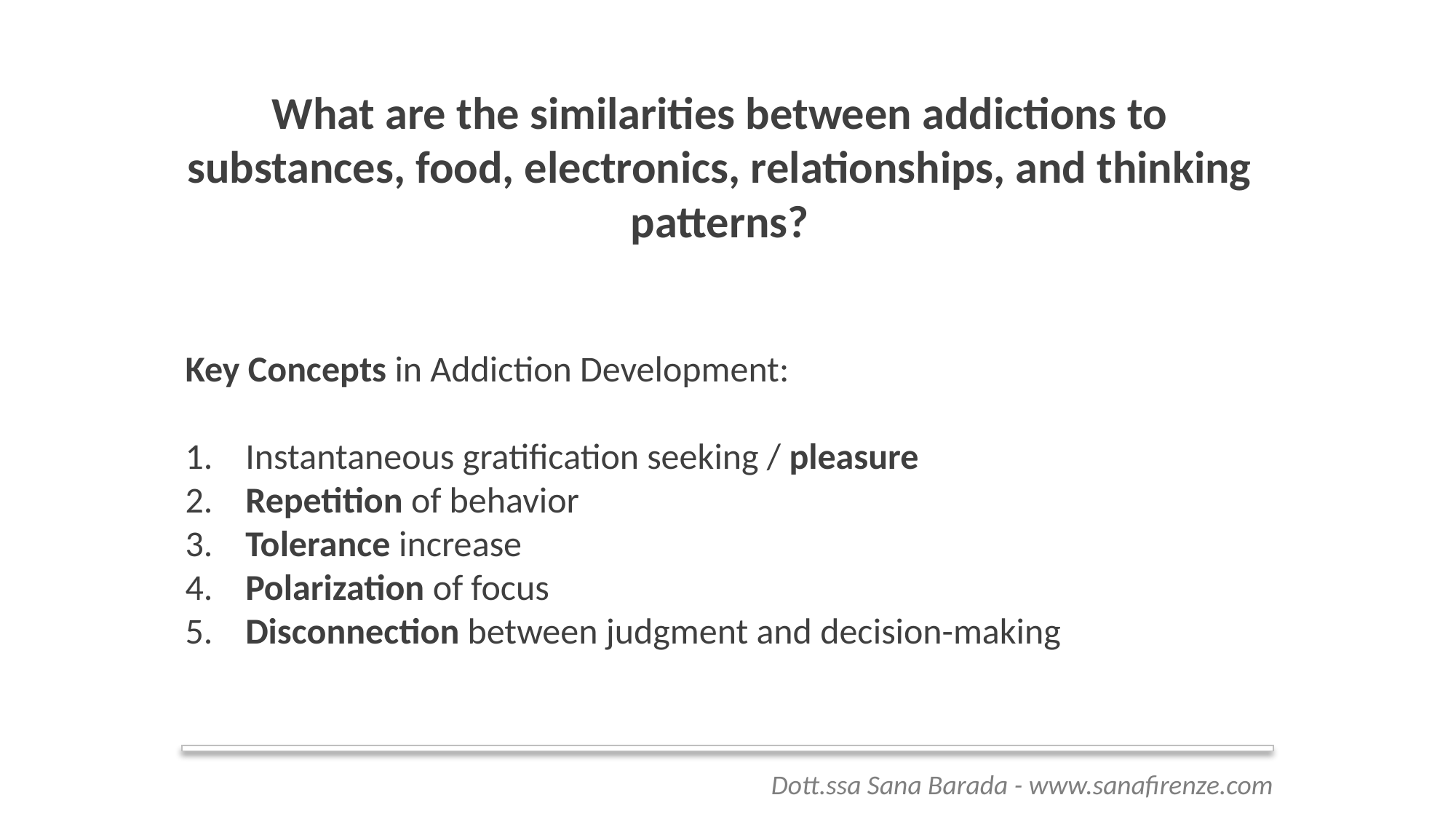

What are the similarities between addictions to substances, food, electronics, relationships, and thinking patterns?

Key Concepts in Addiction Development:

1.    Instantaneous gratification seeking / pleasure
2.    Repetition of behavior
3.    Tolerance increase
4.    Polarization of focus
5.    Disconnection between judgment and decision-making

 Dott.ssa Sana Barada - www.sanafirenze.com